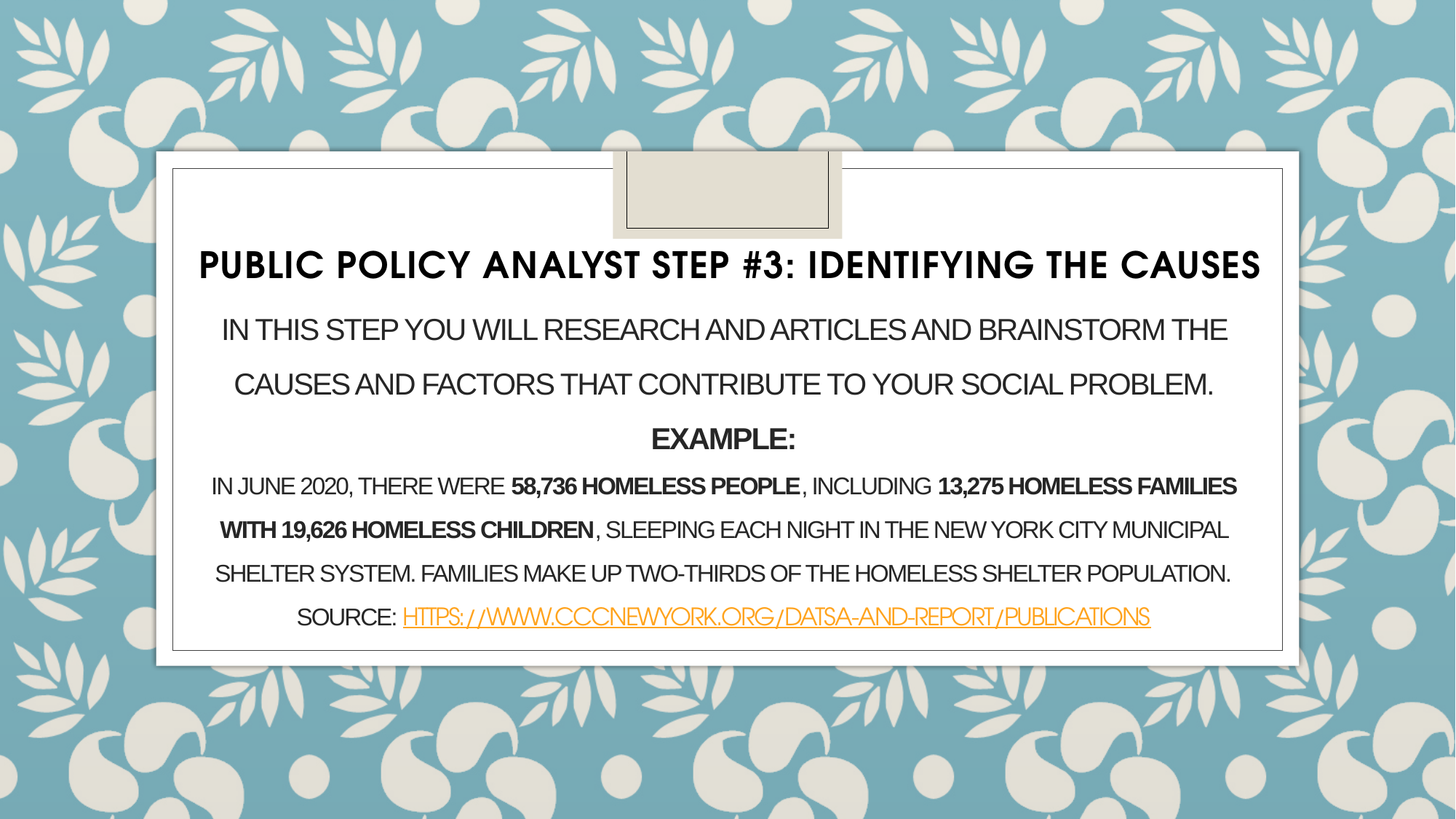

PUBLIC POLICY ANALYST STEP #3: IDENTIFYING THE CAUSES
# In this step you will research and articles and brainstorm the causes and factors that contribute to your social problem. EXAMPLE: In June 2020, there were 58,736 homeless people, including 13,275 homeless families with 19,626 homeless children, sleeping each night in the New York City municipal shelter system. Families make up two-thirds of the homeless shelter population. Source: https://www.cccnewyork.org/datsa-and-report/publications